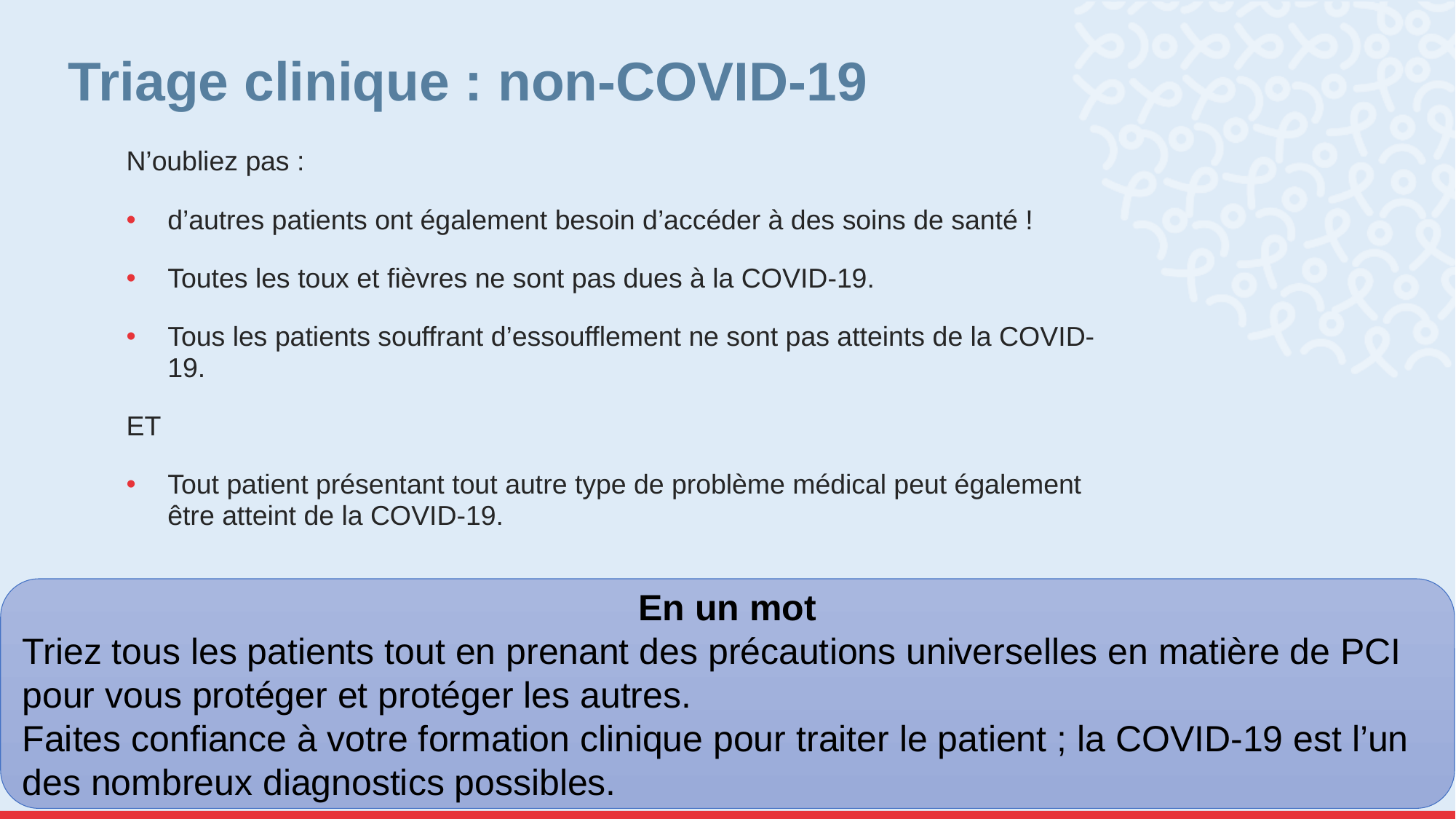

# Triage clinique : non-COVID-19
N’oubliez pas :
d’autres patients ont également besoin d’accéder à des soins de santé !
Toutes les toux et fièvres ne sont pas dues à la COVID-19.
Tous les patients souffrant d’essoufflement ne sont pas atteints de la COVID-19.
ET
Tout patient présentant tout autre type de problème médical peut également être atteint de la COVID-19.
En un mot
Triez tous les patients tout en prenant des précautions universelles en matière de PCI pour vous protéger et protéger les autres.
Faites confiance à votre formation clinique pour traiter le patient ; la COVID-19 est l’un des nombreux diagnostics possibles.